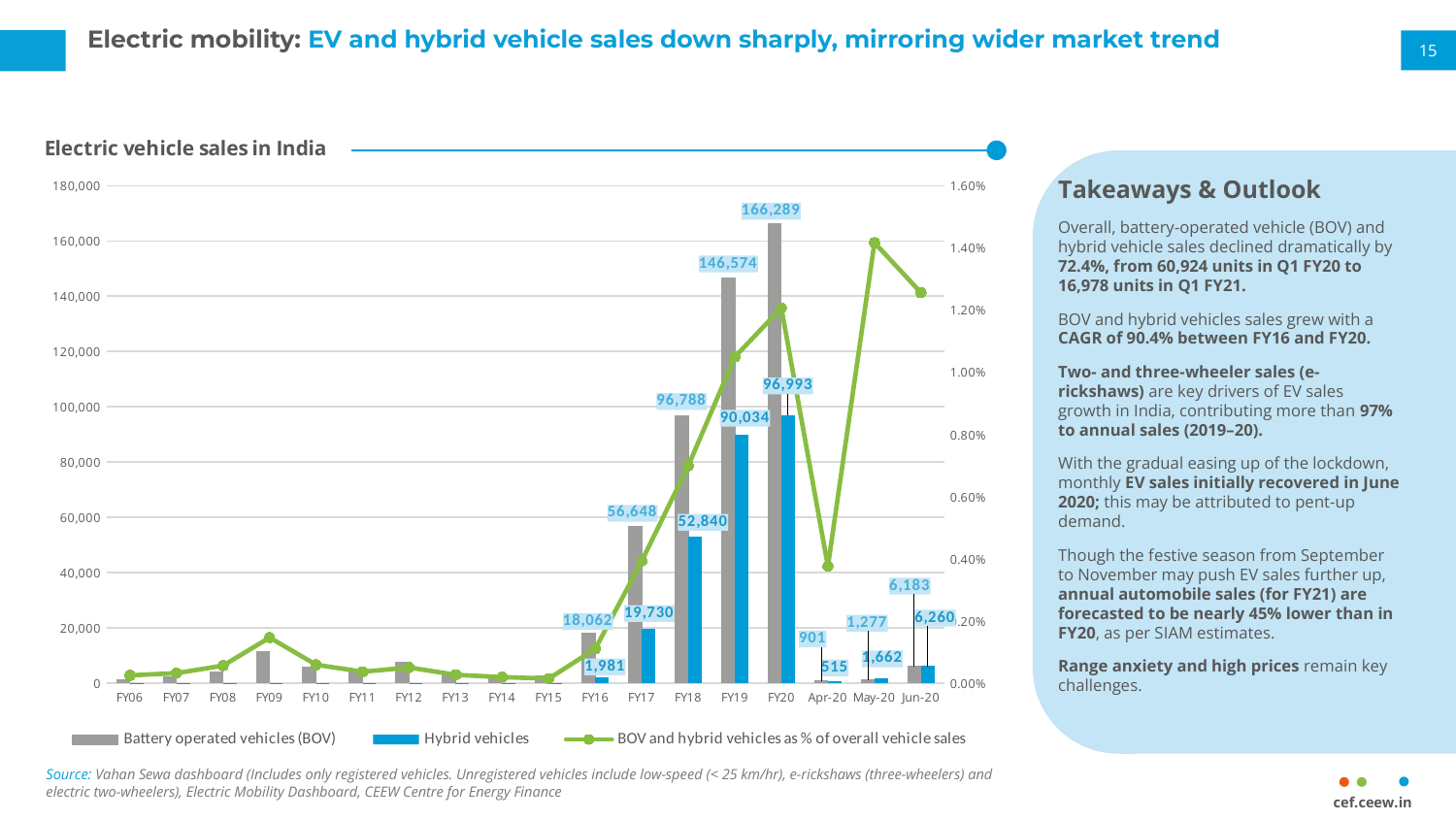

# Electric mobility: EV and hybrid vehicle sales down sharply, mirroring wider market trend
15

### Chart: Electric vehicle sales in India

| Category | Battery operated vehicles (BOV) | Hybrid vehicles | BOV and hybrid vehicles as % of overall vehicle sales |
|---|---|---|---|
| FY06 | 1317.0 | 8.0 | 0.00024628879954749776 |
| FY07 | 2064.0 | 5.0 | 0.0003152821478074405 |
| FY08 | 4130.0 | 5.0 | 0.0005588486555398796 |
| FY09 | 11201.0 | 26.0 | 0.0014601710924621123 |
| FY10 | 5608.0 | 43.0 | 0.0005876378507824132 |
| FY11 | 4697.0 | 38.0 | 0.0003623323151297884 |
| FY12 | 7561.0 | 38.0 | 0.0004977323669679414 |
| FY13 | 4133.0 | 47.0 | 0.00026300511532365326 |
| FY14 | 3055.0 | 34.0 | 0.00018915557436701314 |
| FY15 | 2433.0 | 31.0 | 0.00014062127437801625 |
| FY16 | 18062.0 | 1981.0 | 0.001098253736558611 |
| FY17 | 56648.0 | 19730.0 | 0.003925862882333185 |
| FY18 | 96788.0 | 52840.0 | 0.006990247393034541 |
| FY19 | 146574.0 | 90034.0 | 0.010490791028557574 |
| FY20 | 166289.0 | 96993.0 | 0.012065325303042301 |
| Apr-20 | 901.0 | 515.0 | 0.0037523253287259583 |
| May-20 | 1277.0 | 1662.0 | 0.01416556211591758 |
| Jun-20 | 6183.0 | 6260.0 | 0.012555218543340376 |

Takeaways & Outlook
Overall, battery-operated vehicle (BOV) and hybrid vehicle sales declined dramatically by 72.4%, from 60,924 units in Q1 FY20 to 16,978 units in Q1 FY21.
BOV and hybrid vehicles sales grew with a CAGR of 90.4% between FY16 and FY20.
Two- and three-wheeler sales (e-rickshaws) are key drivers of EV sales growth in India, contributing more than 97% to annual sales (2019–20).
With the gradual easing up of the lockdown, monthly EV sales initially recovered in June 2020; this may be attributed to pent-up demand.
Though the festive season from September to November may push EV sales further up, annual automobile sales (for FY21) are forecasted to be nearly 45% lower than in FY20, as per SIAM estimates.
Range anxiety and high prices remain key challenges.
Source: Vahan Sewa dashboard (Includes only registered vehicles. Unregistered vehicles include low-speed (< 25 km/hr), e-rickshaws (three-wheelers) and electric two-wheelers), Electric Mobility Dashboard, CEEW Centre for Energy Finance

cef.ceew.in